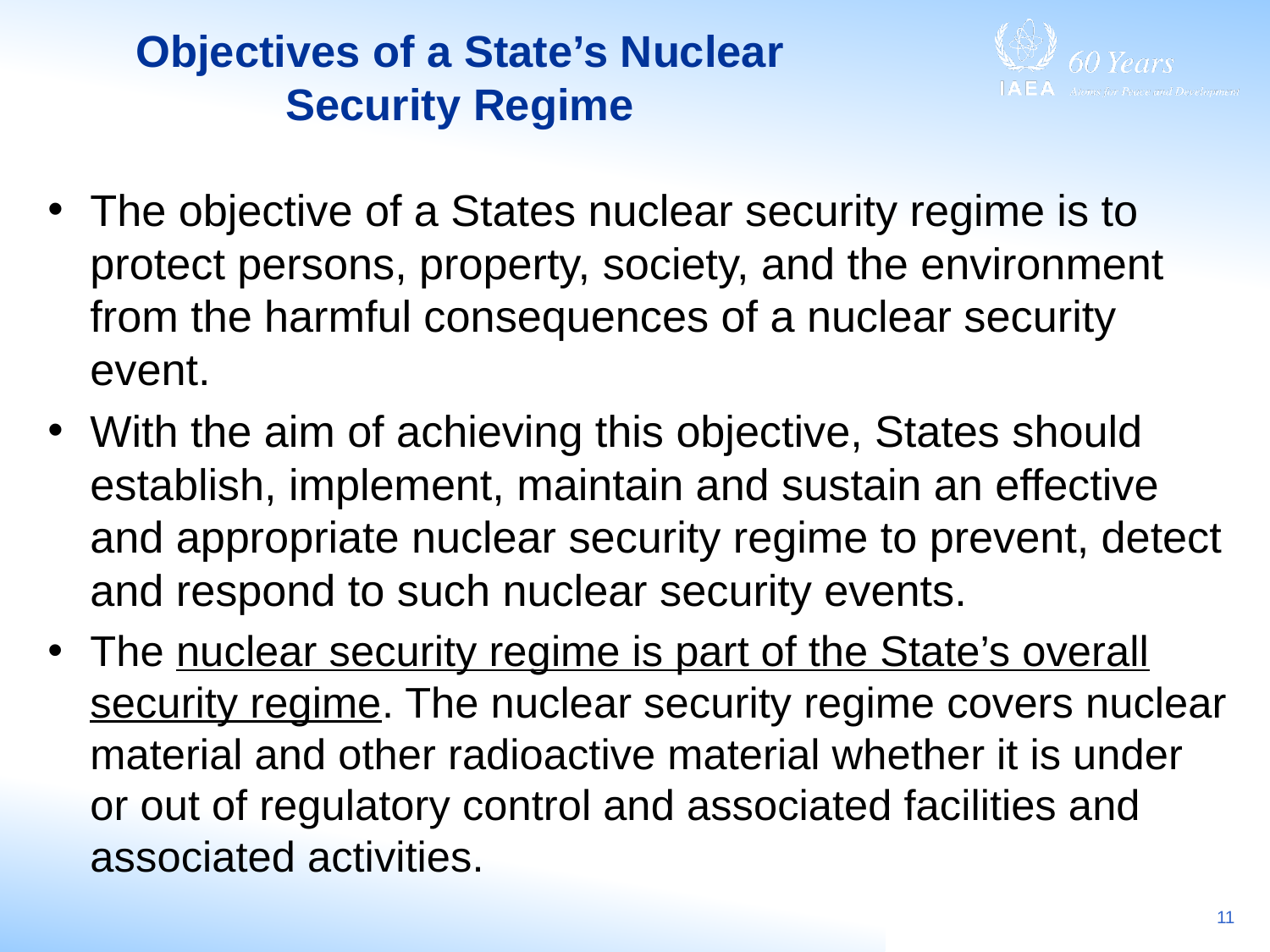

# Objectives of a State’s Nuclear Security Regime
The objective of a States nuclear security regime is to protect persons, property, society, and the environment from the harmful consequences of a nuclear security event.
With the aim of achieving this objective, States should establish, implement, maintain and sustain an effective and appropriate nuclear security regime to prevent, detect and respond to such nuclear security events.
The nuclear security regime is part of the State’s overall security regime. The nuclear security regime covers nuclear material and other radioactive material whether it is under or out of regulatory control and associated facilities and associated activities.
11